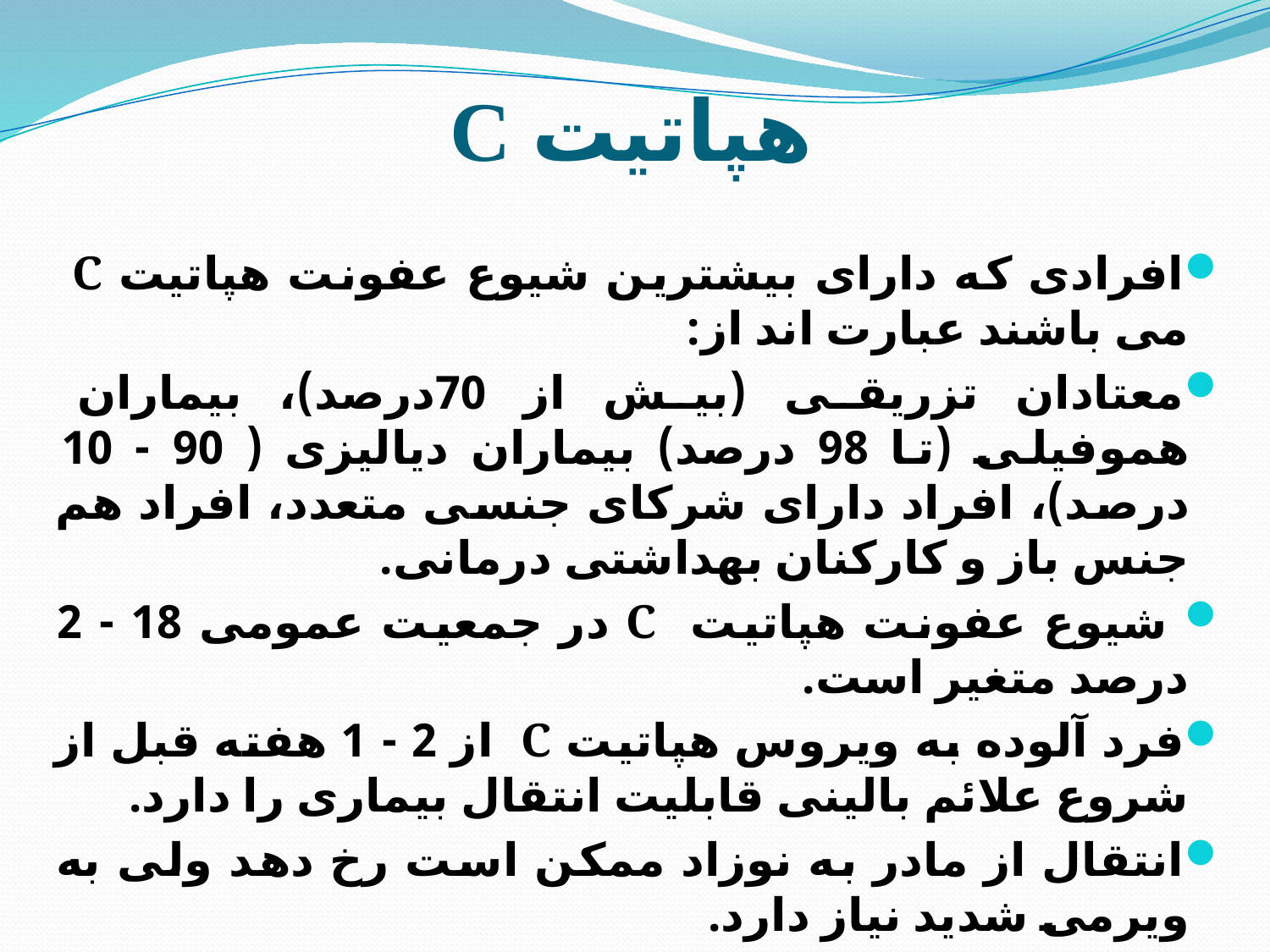

# هپاتیت C
افرادی که دارای بیشترین شیوع عفونت هپاتیت C  می باشند عبارت اند از:
معتادان تزریقی (بیش از 70درصد)، بیماران هموفیلی (تا 98 درصد) بیماران دیالیزی ( 90 - 10 درصد)، افراد دارای شرکای جنسی متعدد، افراد هم جنس باز و کارکنان بهداشتی درمانی.
 شیوع عفونت هپاتیت  C در جمعیت عمومی 18 - 2 درصد متغیر است.
فرد آلوده به ویروس هپاتیت C  از 2 - 1 هفته قبل از شروع علائم بالینی قابلیت انتقال بیماری را دارد.
انتقال از مادر به نوزاد ممکن است رخ دهد ولی به ویرمی شدید نیاز دارد.